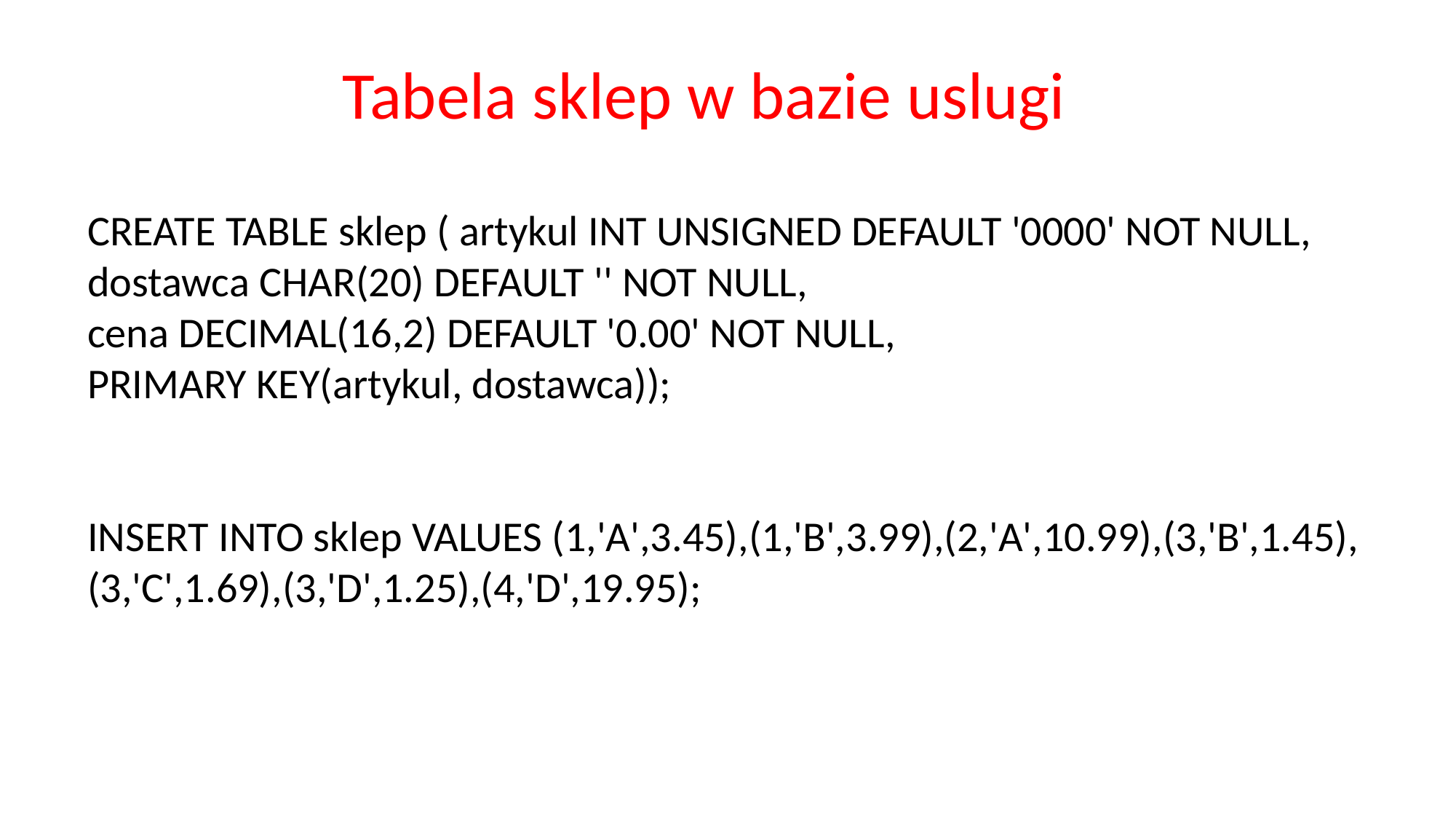

# Tabela sklep w bazie uslugi
CREATE TABLE sklep ( artykul INT UNSIGNED DEFAULT '0000' NOT NULL,
dostawca CHAR(20) DEFAULT '' NOT NULL,
cena DECIMAL(16,2) DEFAULT '0.00' NOT NULL,
PRIMARY KEY(artykul, dostawca));

INSERT INTO sklep VALUES (1,'A',3.45),(1,'B',3.99),(2,'A',10.99),(3,'B',1.45), (3,'C',1.69),(3,'D',1.25),(4,'D',19.95);